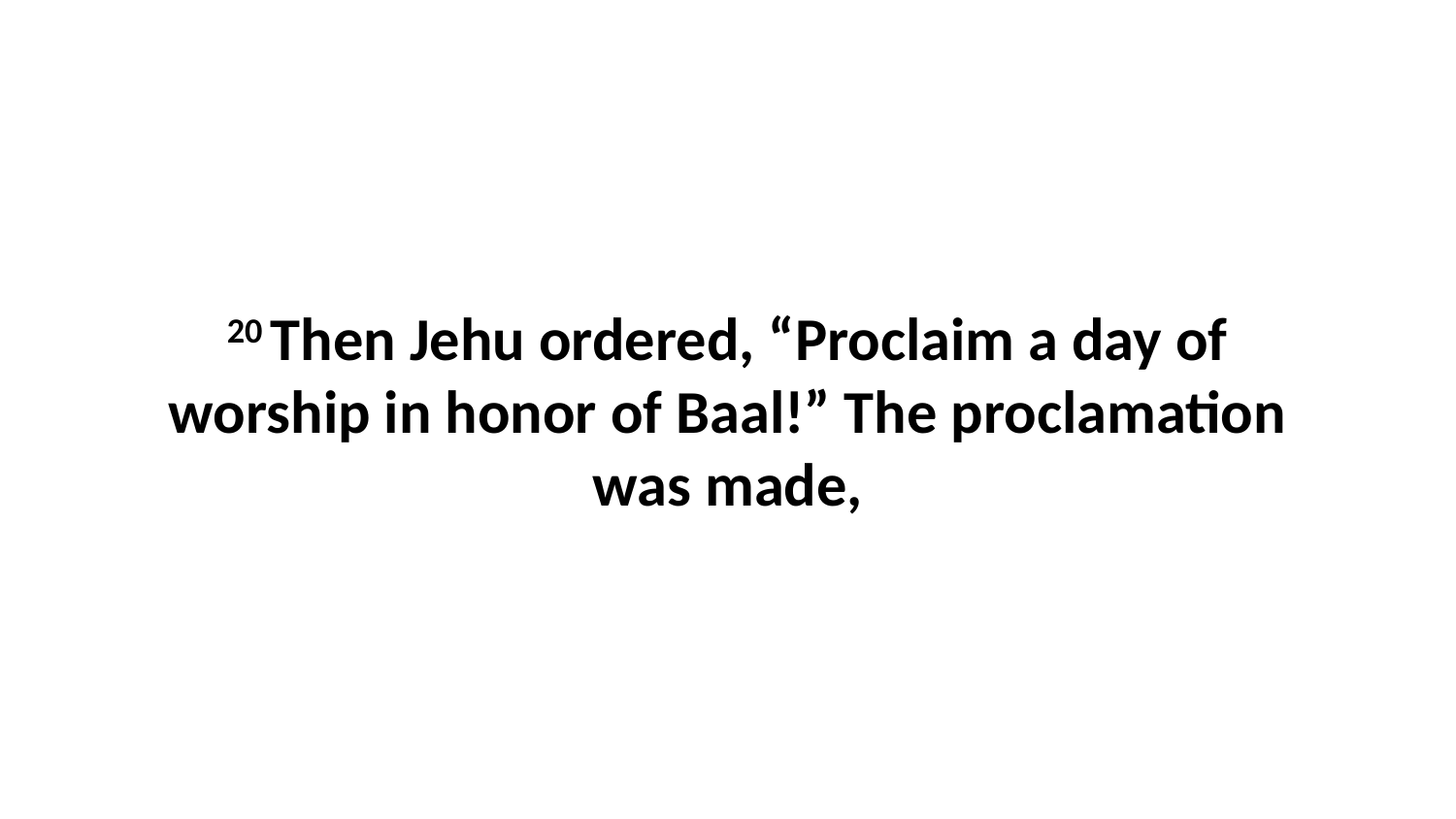

20 Then Jehu ordered, “Proclaim a day of worship in honor of Baal!” The proclamation was made,